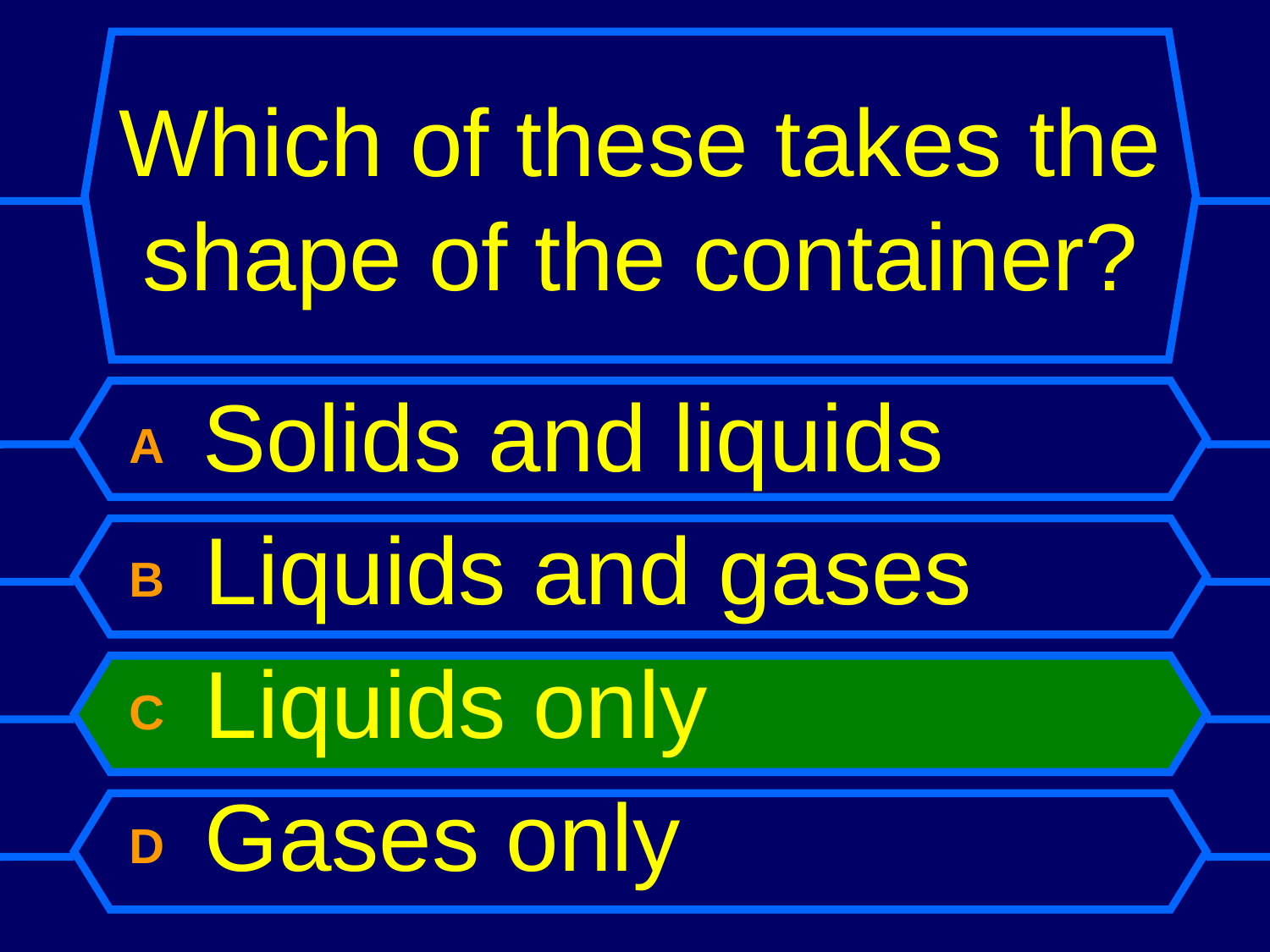

# Which of these takes the shape of the container?

A  Solids and liquids
B  Liquids and gases
C  Liquids only
D  Gases only